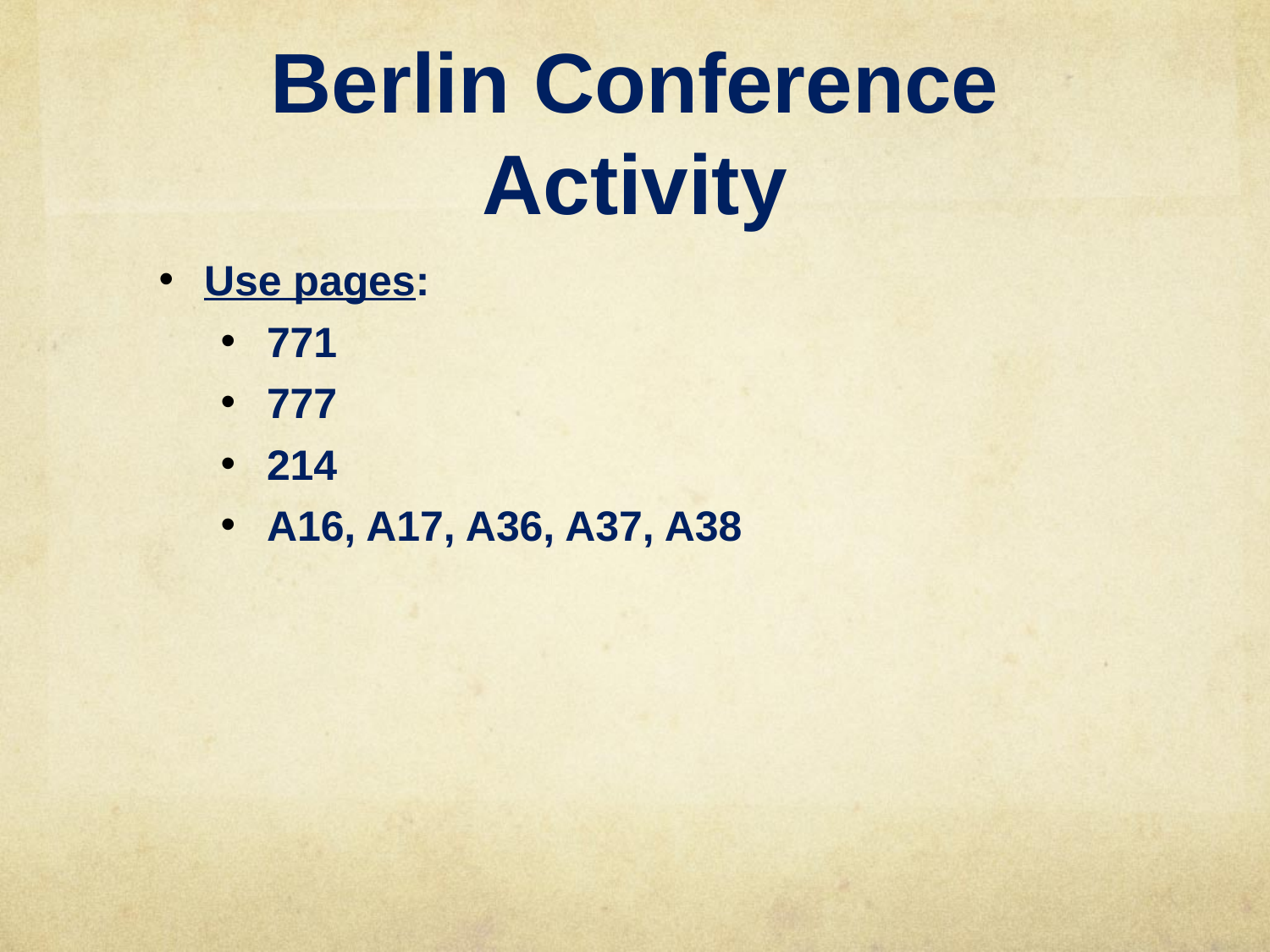

# Berlin Conference Activity
Use pages:
771
777
214
A16, A17, A36, A37, A38